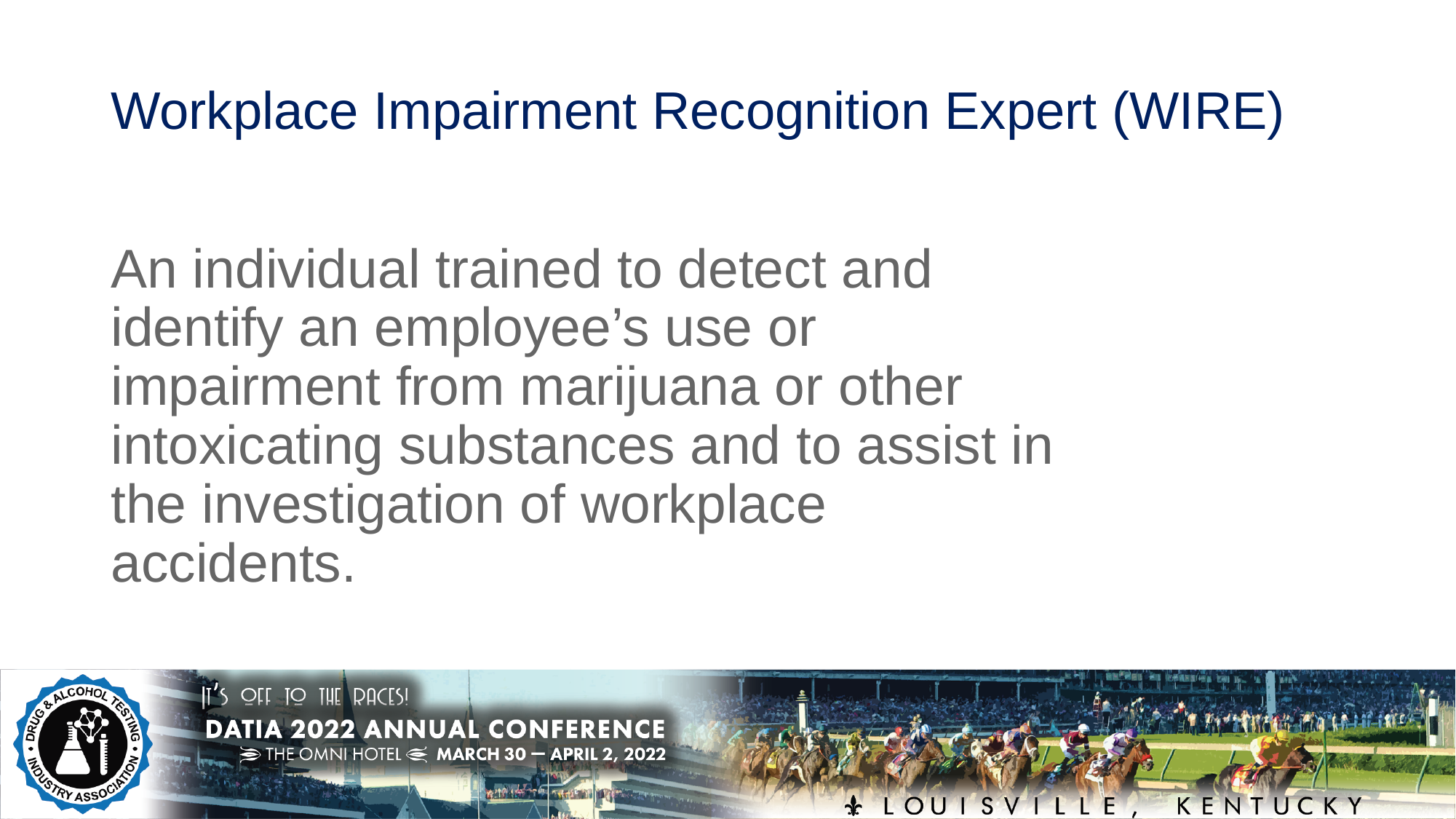

# Workplace Impairment Recognition Expert (WIRE)
An individual trained to detect and identify an employee’s use or impairment from marijuana or other intoxicating substances and to assist in the investigation of workplace accidents.